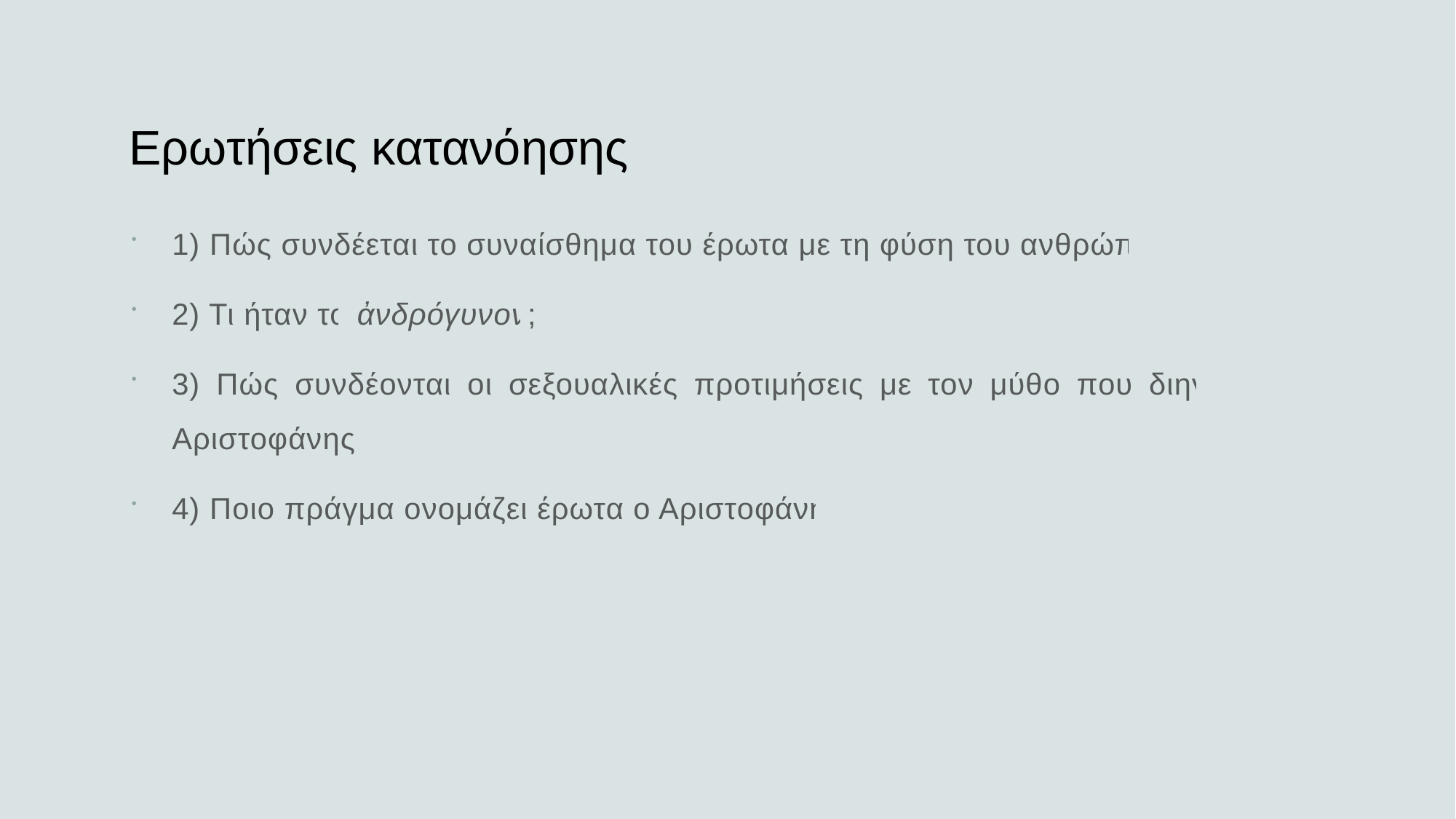

# Ερωτήσεις κατανόησης
1) Πώς συνδέεται το συναίσθημα του έρωτα με τη φύση του ανθρώπου;
2) Τι ήταν το ἀνδρόγυνον;
3) Πώς συνδέονται οι σεξουαλικές προτιμήσεις με τον μύθο που διηγήθηκε ο Αριστοφάνης;
4) Ποιο πράγμα ονομάζει έρωτα ο Αριστοφάνης;